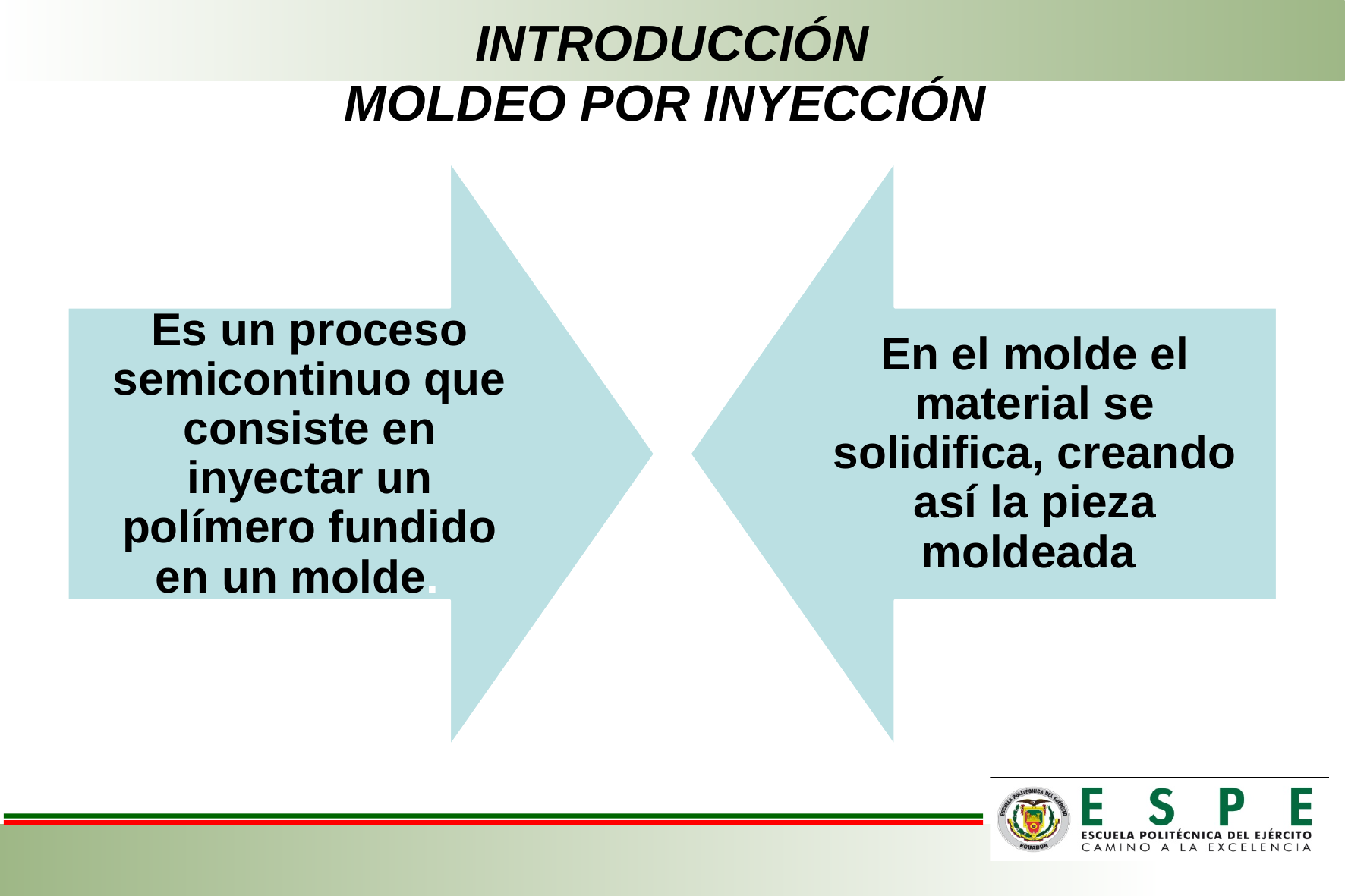

# INTRODUCCIÓN MOLDEO POR INYECCIÓN
Es un proceso semicontinuo que consiste en inyectar un polímero fundido en un molde.
En el molde el material se solidifica, creando así la pieza moldeada